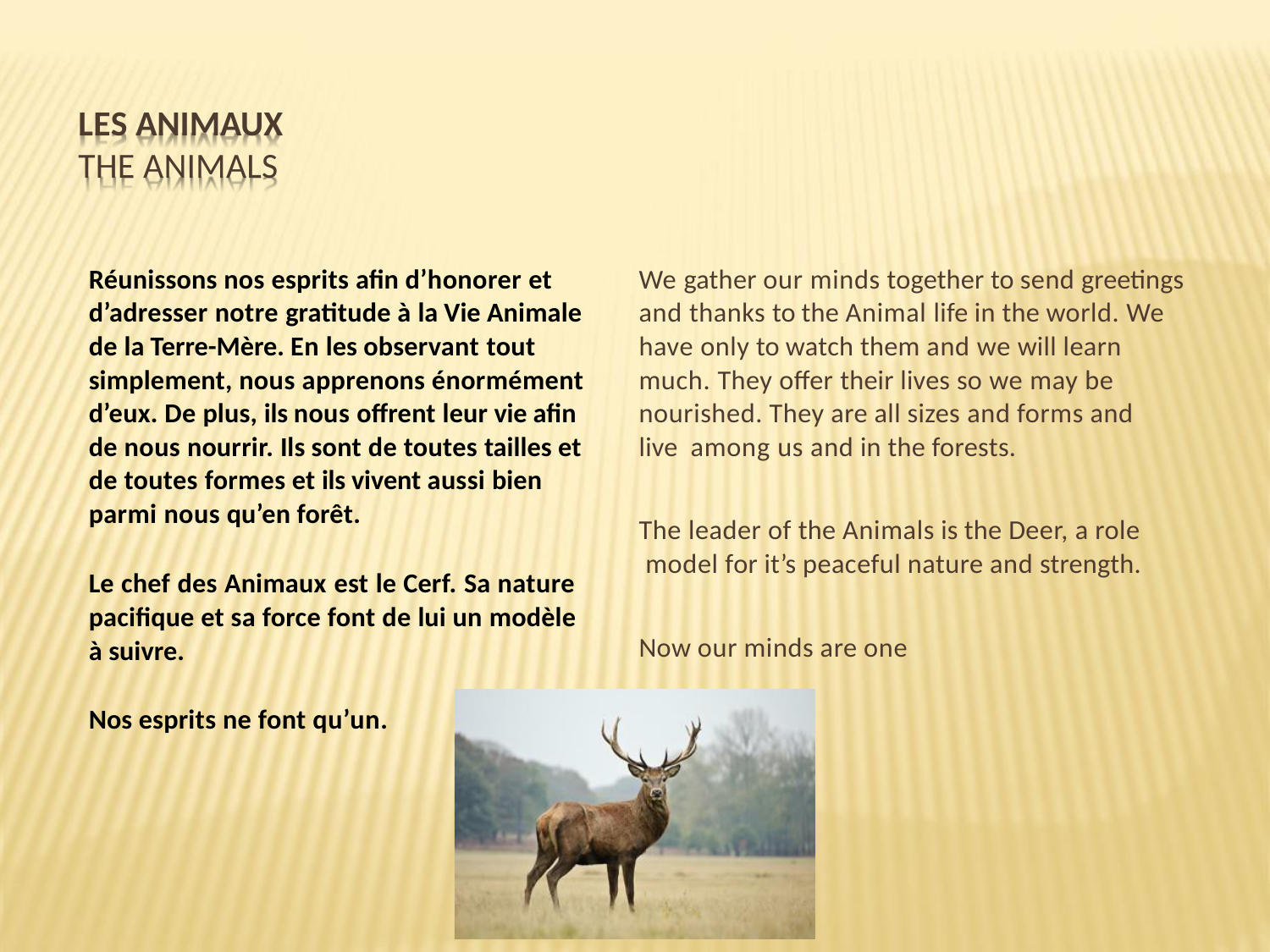

# LES ANIMAUX
THE ANIMALS

We gather our minds together to send greetings  and thanks to the Animal life in the world. We  have only to watch them and we will learn
much. They offer their lives so we may be  nourished. They are all sizes and forms and live  among us and in the forests.

The leader of the Animals is the Deer, a role  model for it’s peaceful nature and strength.

Now our minds are one
Réunissons nos esprits afin d’honorer et  d’adresser notre gratitude à la Vie Animale  de la Terre-Mère. En les observant tout
simplement, nous apprenons énormément  d’eux. De plus, ils nous offrent leur vie afin  de nous nourrir. Ils sont de toutes tailles et  de toutes formes et ils vivent aussi bien  parmi nous qu’en forêt.

Le chef des Animaux est le Cerf. Sa nature  pacifique et sa force font de lui un modèle  à suivre.

Nos esprits ne font qu’un.